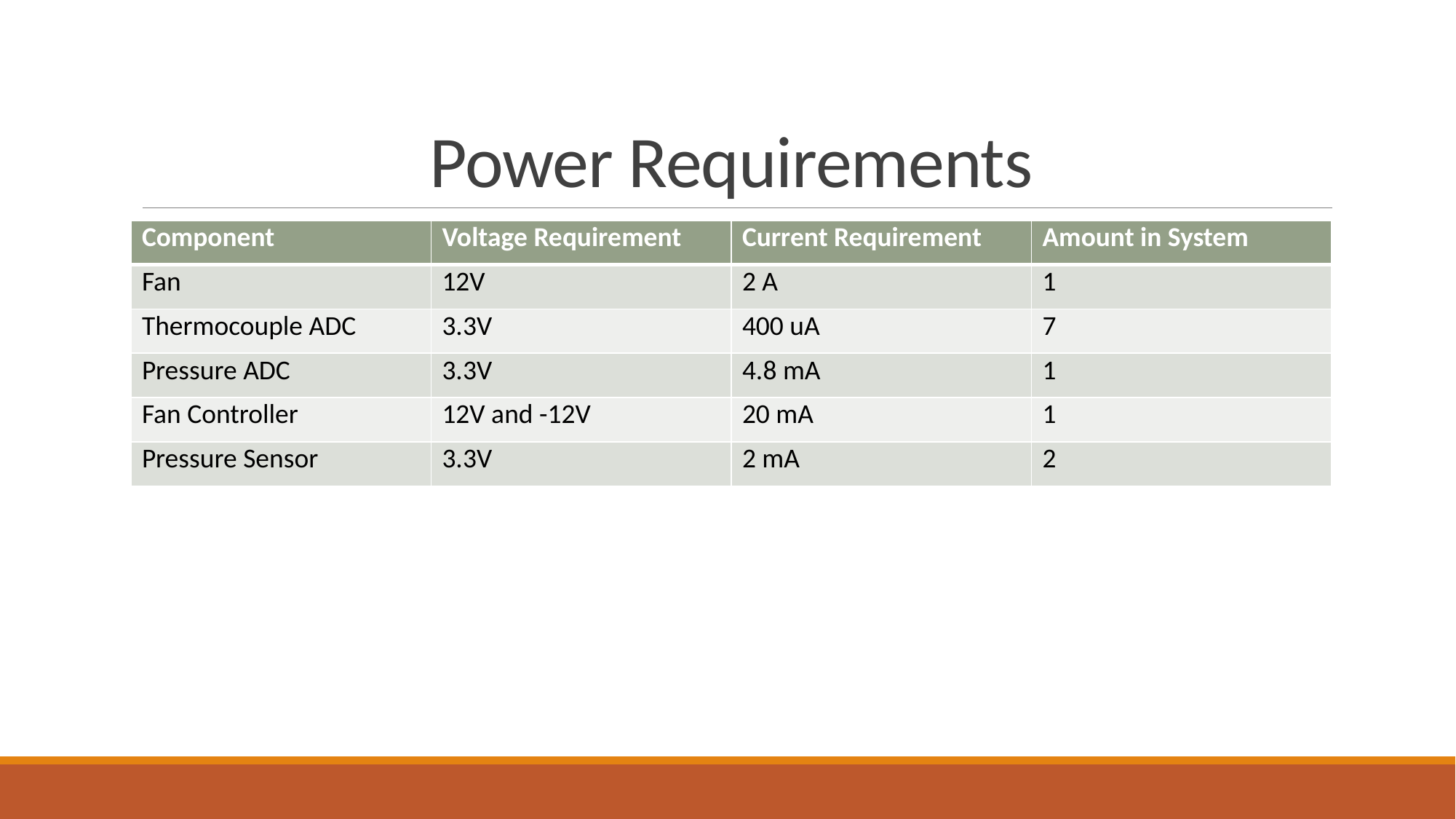

# Power Requirements
| Component | Voltage Requirement | Current Requirement | Amount in System |
| --- | --- | --- | --- |
| Fan | 12V | 2 A | 1 |
| Thermocouple ADC | 3.3V | 400 uA | 7 |
| Pressure ADC | 3.3V | 4.8 mA | 1 |
| Fan Controller | 12V and -12V | 20 mA | 1 |
| Pressure Sensor | 3.3V | 2 mA | 2 |